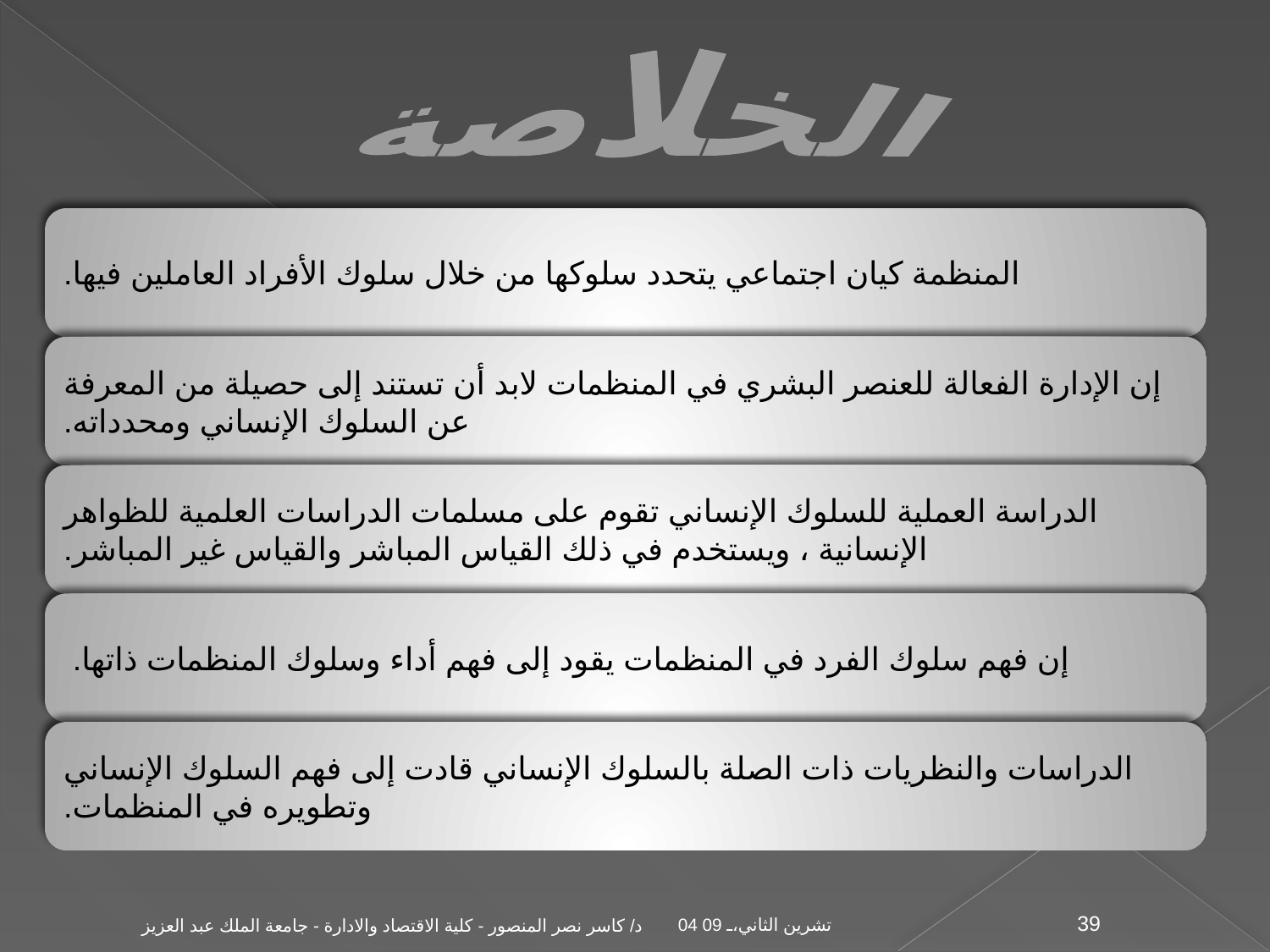

الخلاصة
إن فهم سلوك الفرد في المنظمات يقود إلى فهم أداء وسلوك المنظمات ذاتها.
04 تشرين الثاني، 09
د/ كاسر نصر المنصور - كلية الاقتصاد والادارة - جامعة الملك عبد العزيز
39